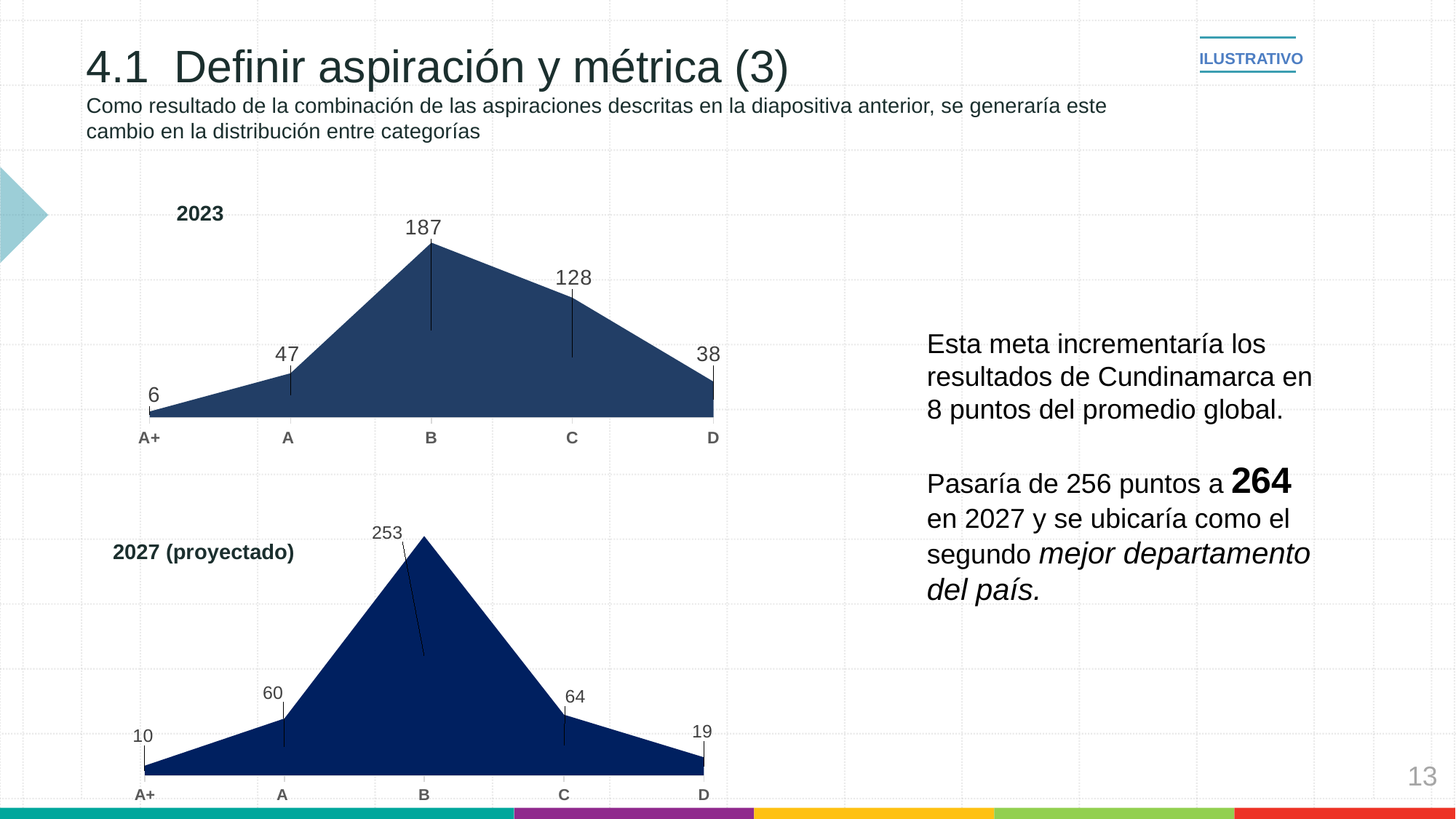

ILUSTRATIVO
# 4.1  Definir aspiración y métrica (3) Como resultado de la combinación de las aspiraciones descritas en la diapositiva anterior, se generaría este cambio en la distribución entre categorías

### Chart

| Category |  |
|---|---|
| A+ | 6.0 |
| A  | 47.0 |
| B | 187.0 |
| C | 128.0 |
| D | 38.0 |
2023
Esta meta incrementaría los resultados de Cundinamarca en 8 puntos del promedio global.

Pasaría de 256 puntos a 264 en 2027 y se ubicaría como el segundo mejor departamento del país.

### Chart

| Category |  |
|---|---|
| A+ | 10.0 |
| A  | 60.0 |
| B | 253.0 |
| C | 64.0 |
| D | 19.0 |
2027 (proyectado)
13